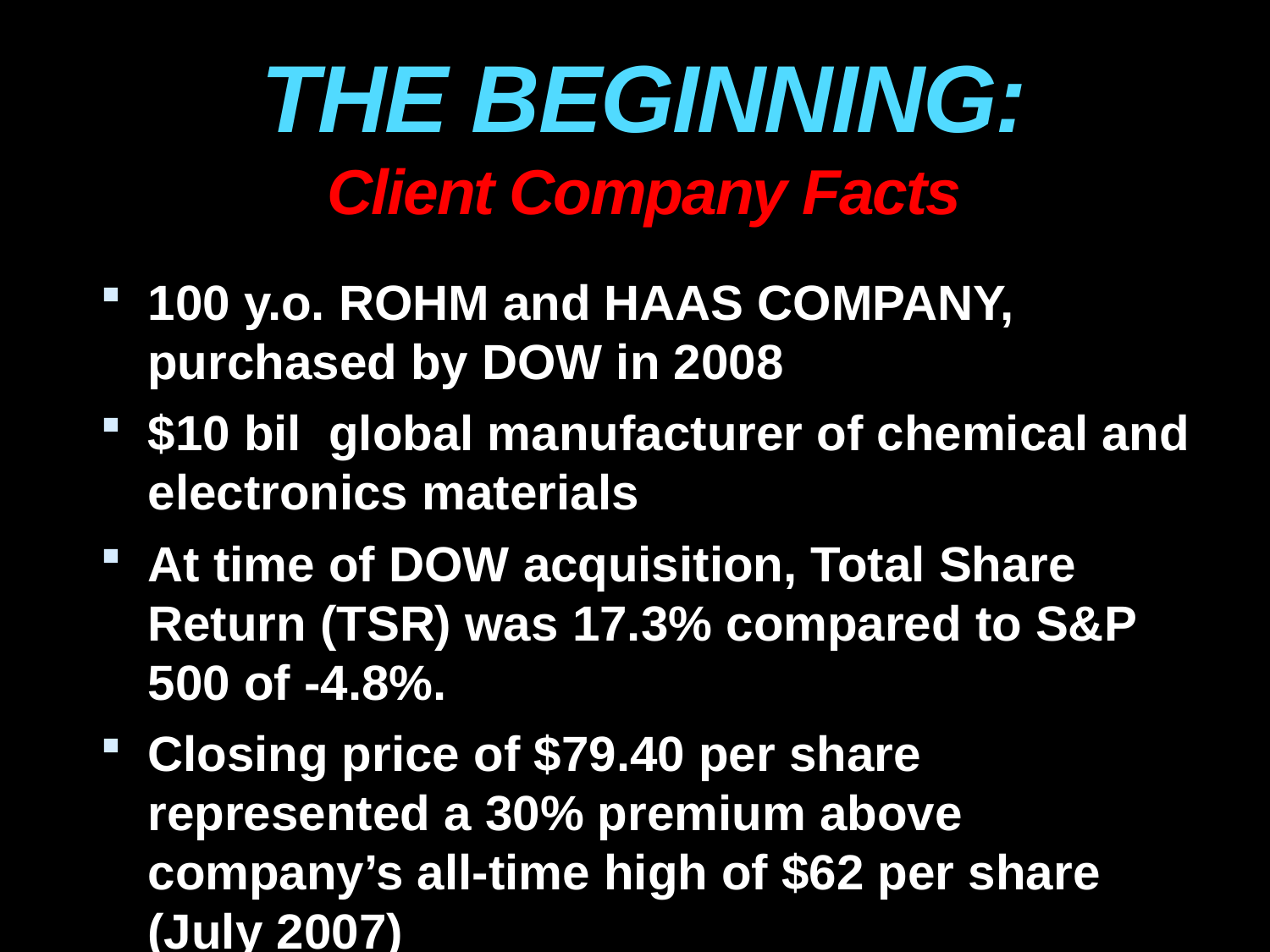

# THE BEGINNING: Client Company Facts

100 y.o. ROHM and HAAS COMPANY, purchased by DOW in 2008
$10 bil  global manufacturer of chemical and electronics materials
At time of DOW acquisition, Total Share Return (TSR) was 17.3% compared to S&P 500 of -4.8%.
Closing price of $79.40 per share represented a 30% premium above company’s all-time high of $62 per share (July 2007)